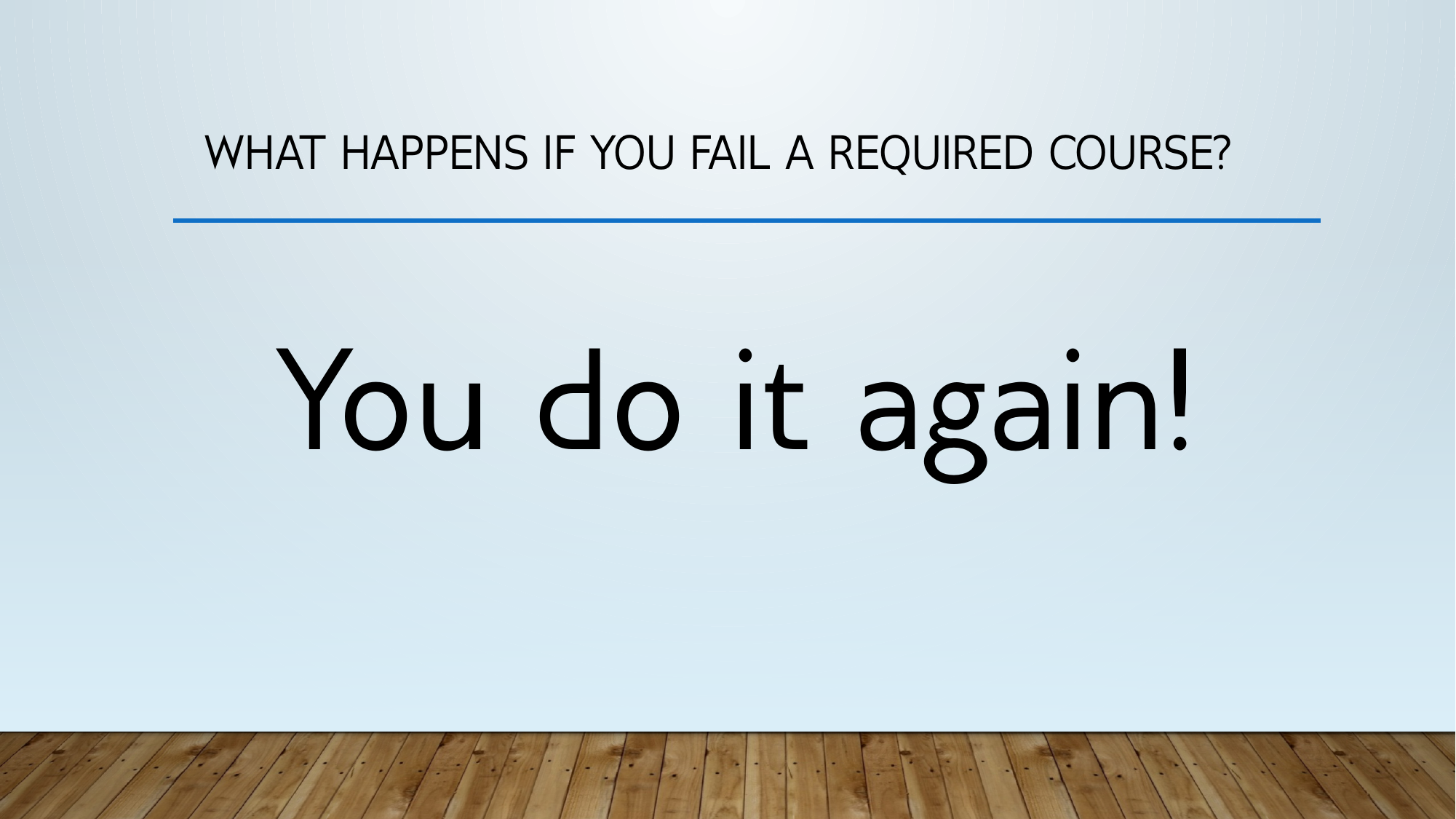

# What happens if you fail a required course?
You do it again!